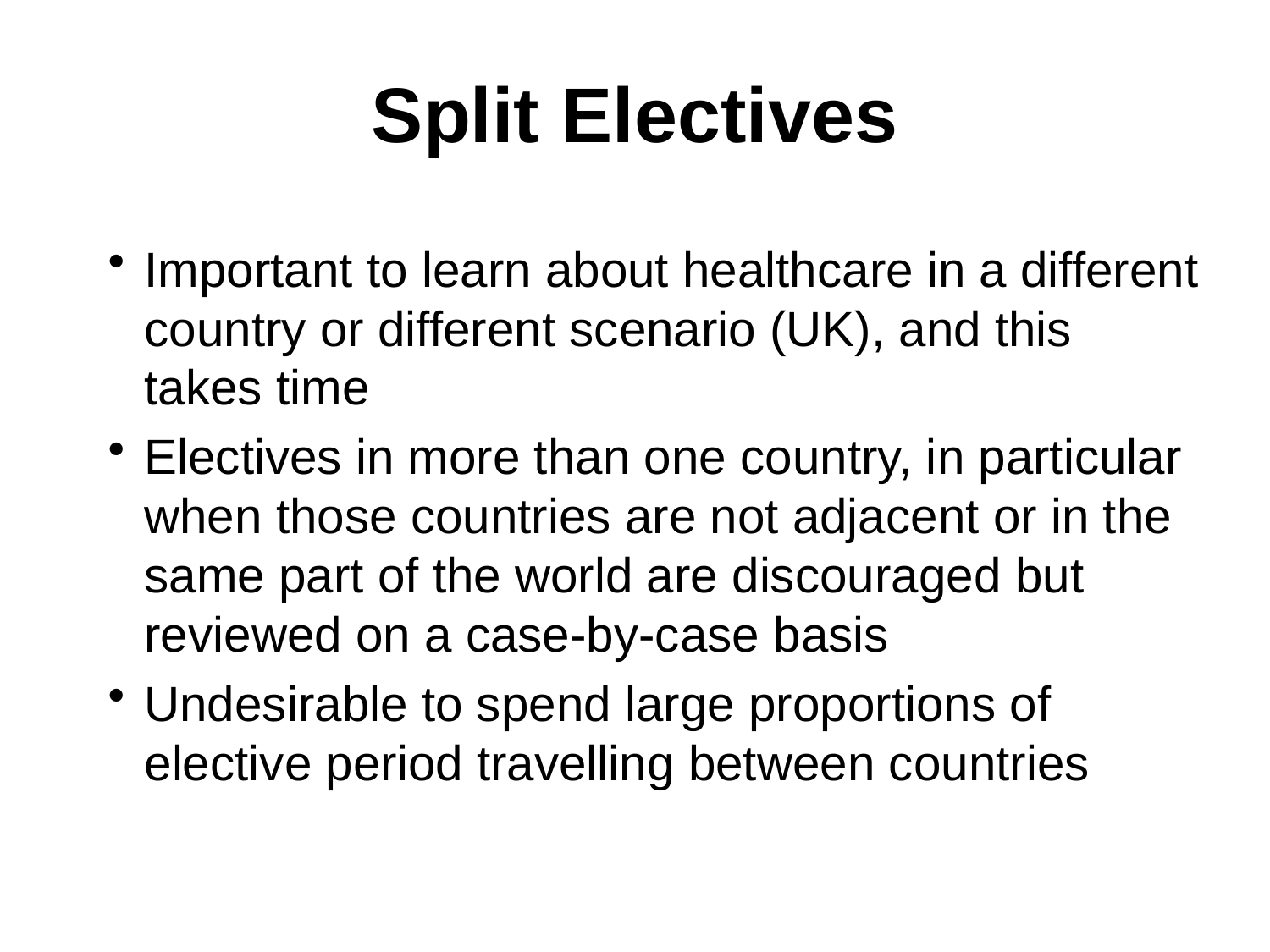

# Split Electives
Important to learn about healthcare in a different country or different scenario (UK), and this takes time
Electives in more than one country, in particular when those countries are not adjacent or in the same part of the world are discouraged but reviewed on a case-by-case basis
Undesirable to spend large proportions of elective period travelling between countries